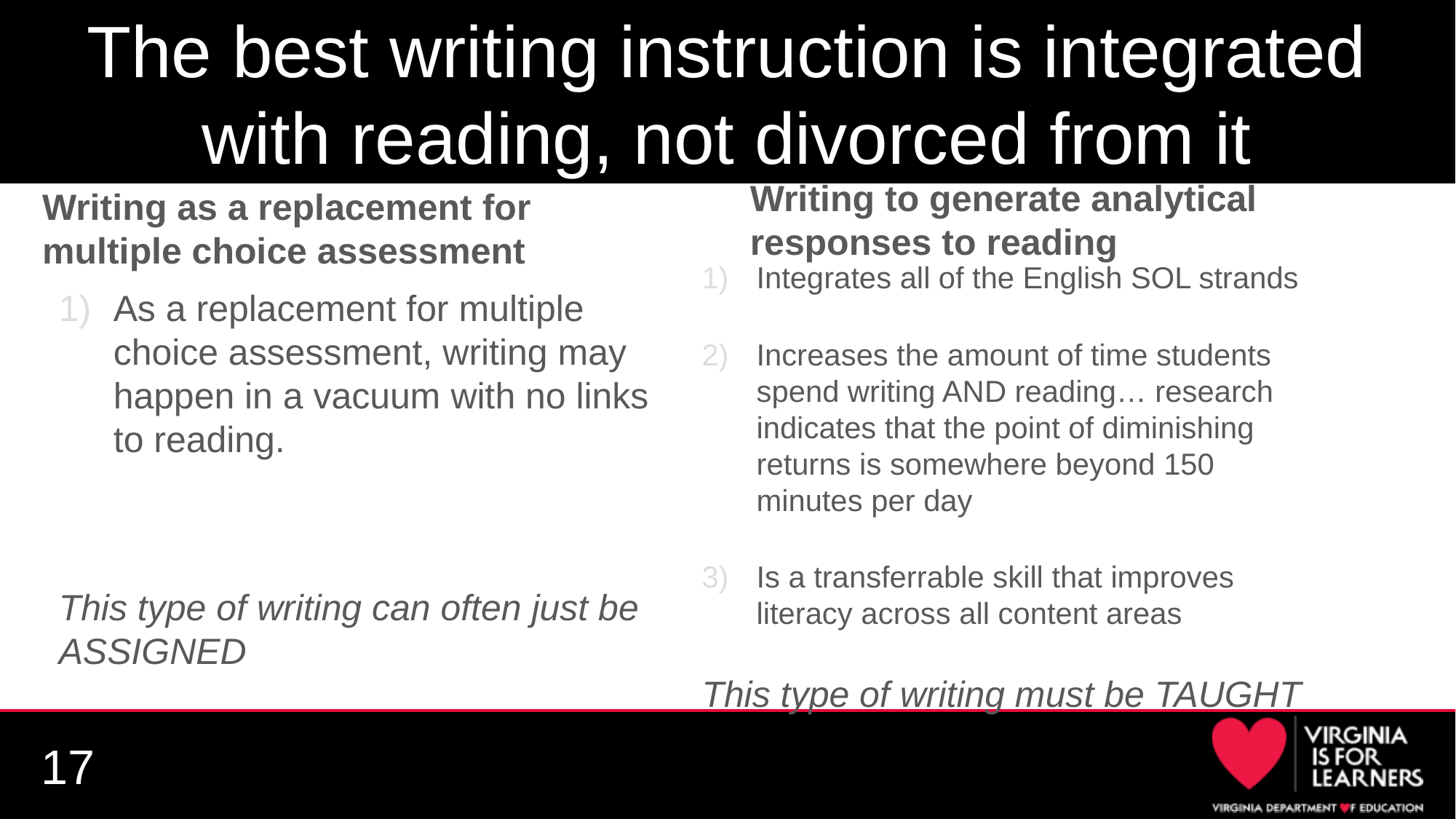

# The best writing instruction is integrated with reading, not divorced from it
Writing to generate analytical responses to reading
Writing as a replacement for multiple choice assessment
Integrates all of the English SOL strands
Increases the amount of time students spend writing AND reading… research indicates that the point of diminishing returns is somewhere beyond 150 minutes per day
Is a transferrable skill that improves literacy across all content areas
This type of writing must be TAUGHT
As a replacement for multiple choice assessment, writing may happen in a vacuum with no links to reading.

This type of writing can often just be ASSIGNED